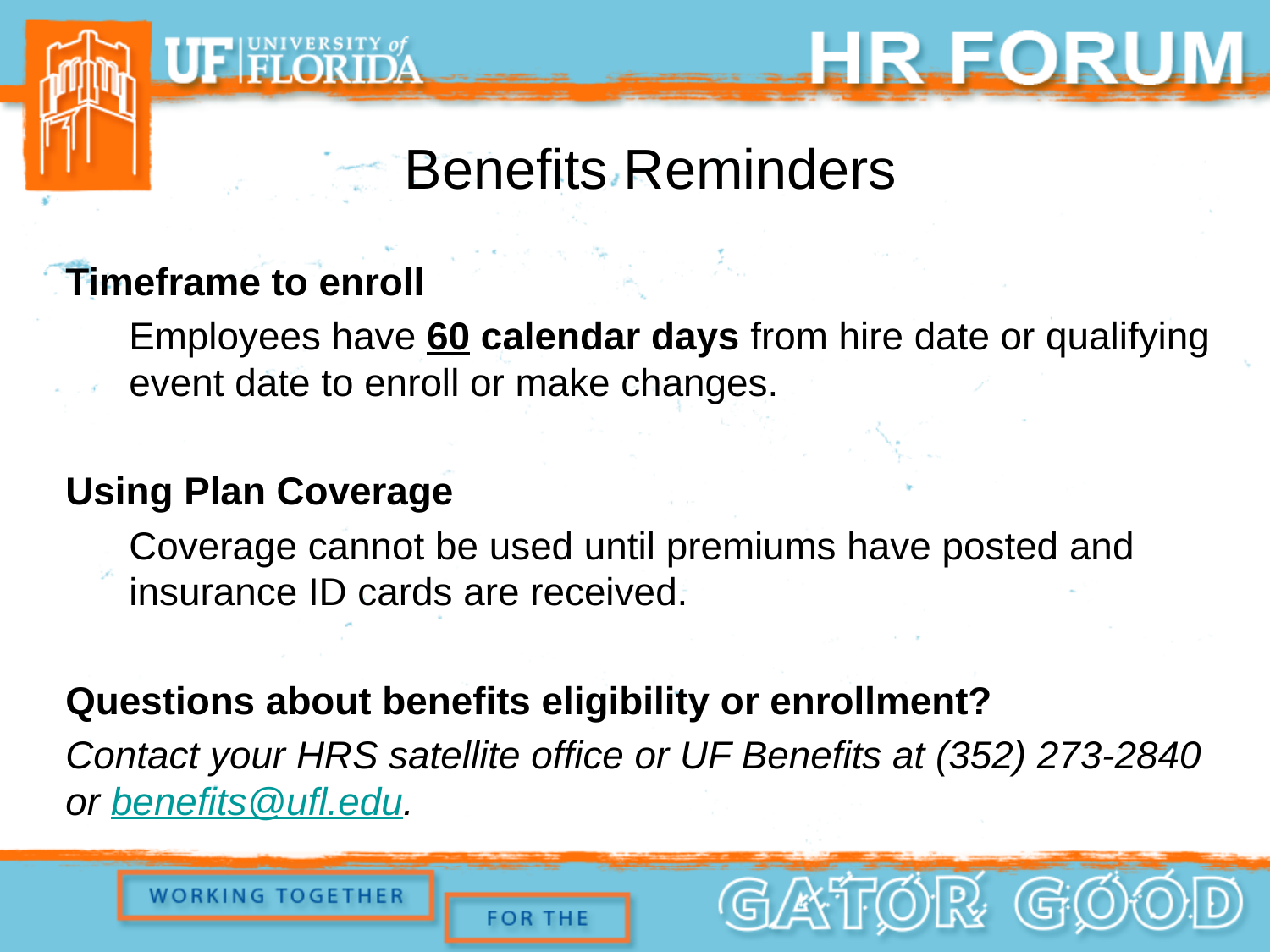

Benefits Reminders
Timeframe to enroll
Employees have 60 calendar days from hire date or qualifying event date to enroll or make changes.

Using Plan Coverage
Coverage cannot be used until premiums have posted and insurance ID cards are received.

Questions about benefits eligibility or enrollment?
Contact your HRS satellite office or UF Benefits at (352) 273-2840 or benefits@ufl.edu.